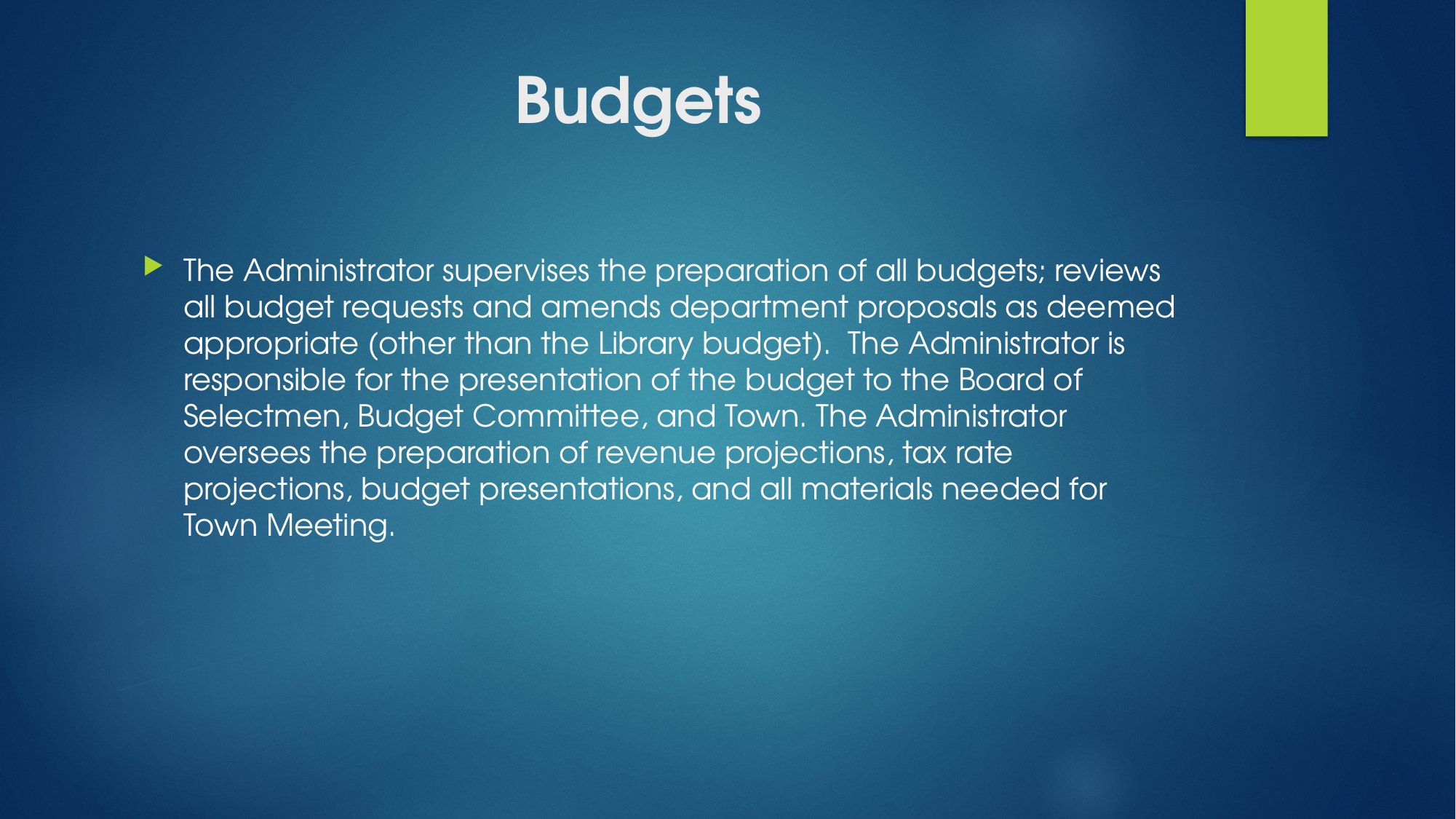

# Budgets
The Administrator supervises the preparation of all budgets; reviews all budget requests and amends department proposals as deemed appropriate (other than the Library budget).  The Administrator is responsible for the presentation of the budget to the Board of Selectmen, Budget Committee, and Town. The Administrator oversees the preparation of revenue projections, tax rate projections, budget presentations, and all materials needed for Town Meeting.